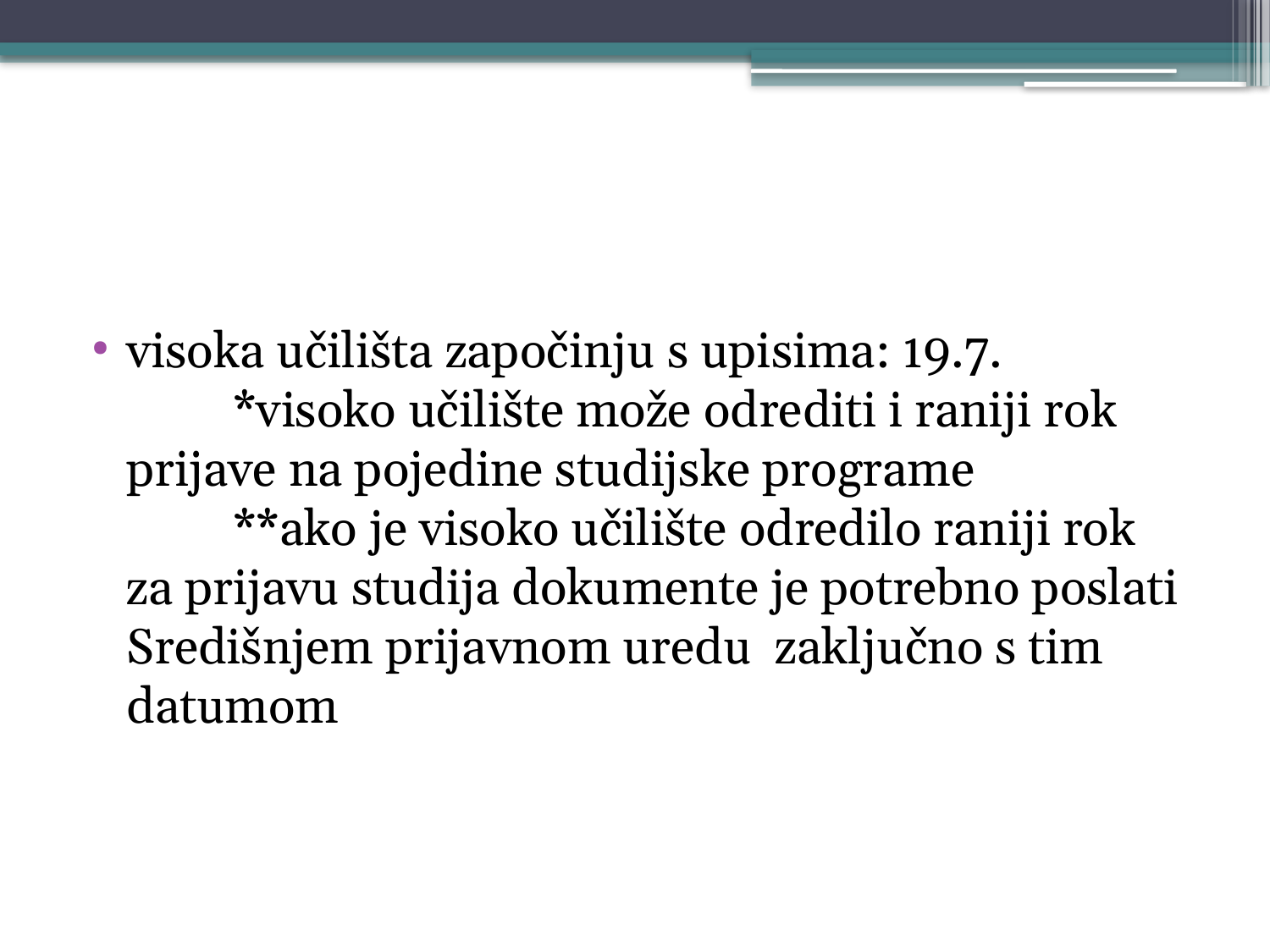

#
visoka učilišta započinju s upisima: 19.7.
         *visoko učilište može odrediti i raniji rok prijave na pojedine studijske programe
         **ako je visoko učilište odredilo raniji rok za prijavu studija dokumente je potrebno poslati Središnjem prijavnom uredu  zaključno s tim datumom